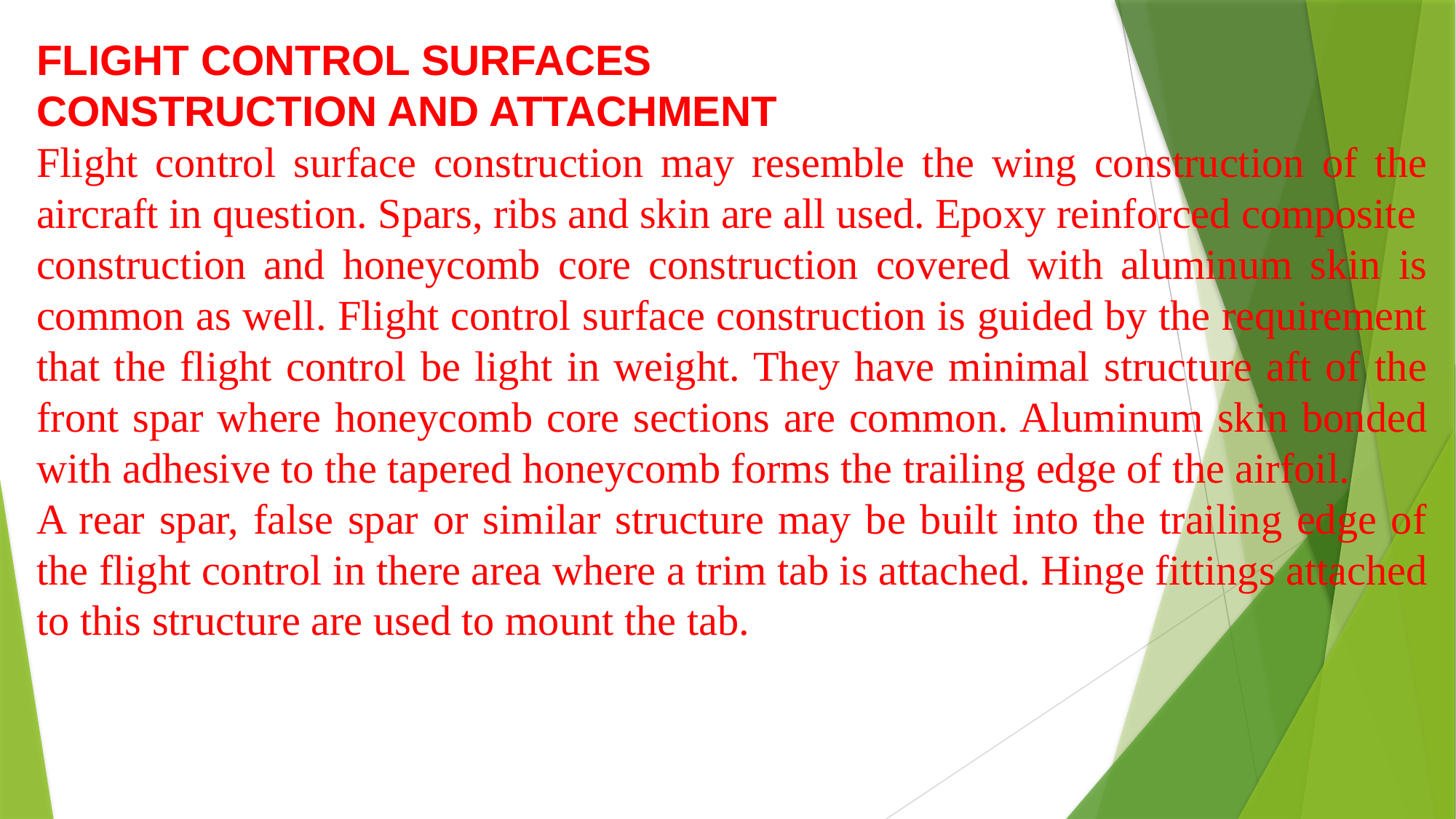

FLIGHT CONTROL SURFACES
CONSTRUCTION AND ATTACHMENT
Flight control surface construction may resemble the wing construction of the aircraft in question. Spars, ribs and skin are all used. Epoxy reinforced composite
construction and honeycomb core construction covered with aluminum skin is common as well. Flight control surface construction is guided by the requirement that the flight control be light in weight. They have minimal structure aft of the front spar where honeycomb core sections are common. Aluminum skin bonded with adhesive to the tapered honeycomb forms the trailing edge of the airfoil.
A rear spar, false spar or similar structure may be built into the trailing edge of the flight control in there area where a trim tab is attached. Hinge fittings attached to this structure are used to mount the tab.